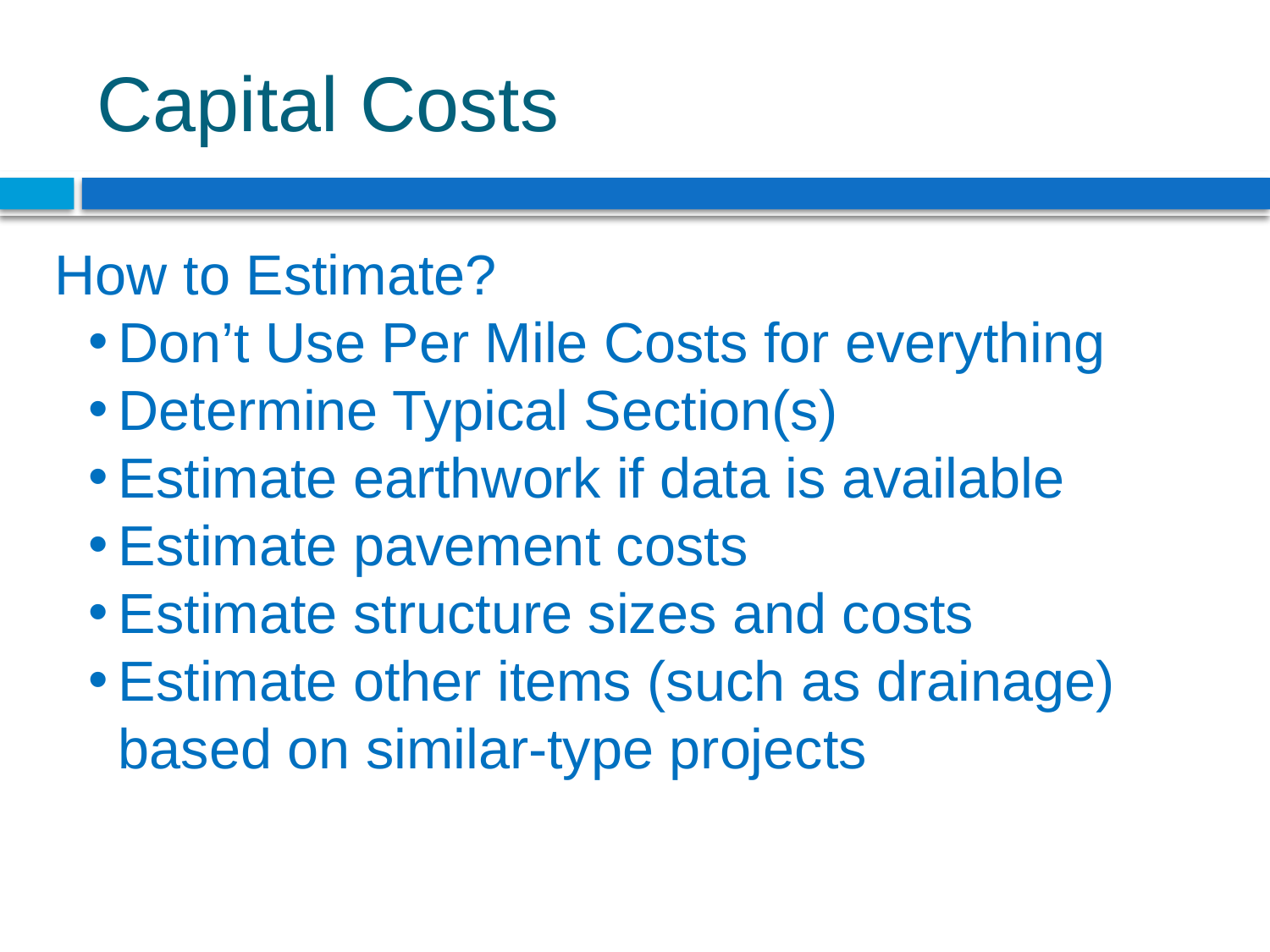

# Capital Costs
How to Estimate?
Don’t Use Per Mile Costs for everything
Determine Typical Section(s)
Estimate earthwork if data is available
Estimate pavement costs
Estimate structure sizes and costs
Estimate other items (such as drainage) 	based on similar-type projects